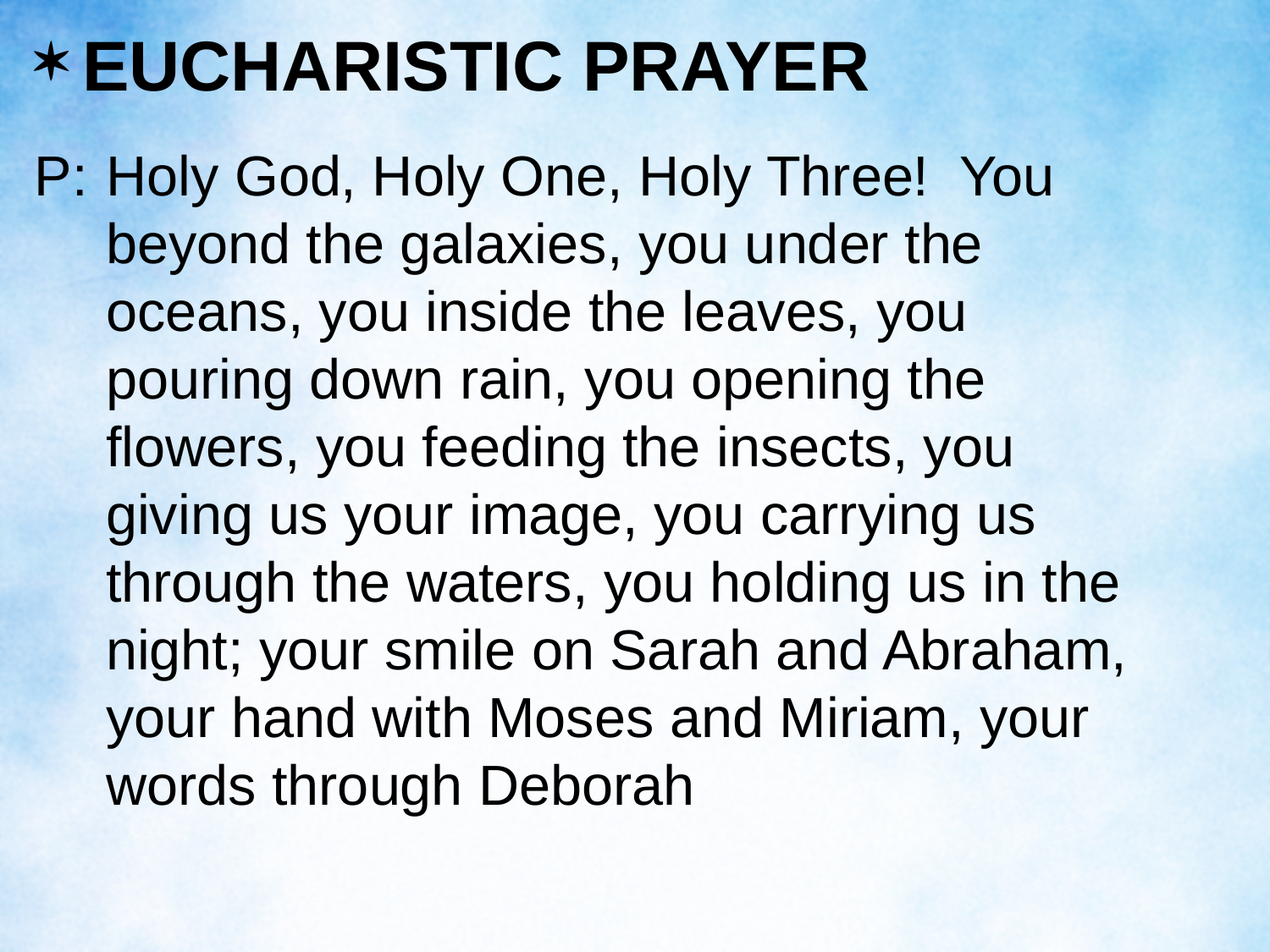

EUCHARISTIC PRAYER
P:	Holy God, Holy One, Holy Three!  You beyond the galaxies, you under the oceans, you inside the leaves, you pouring down rain, you opening the flowers, you feeding the insects, you giving us your image, you carrying us through the waters, you holding us in the night; your smile on Sarah and Abraham, your hand with Moses and Miriam, your words through Deborah